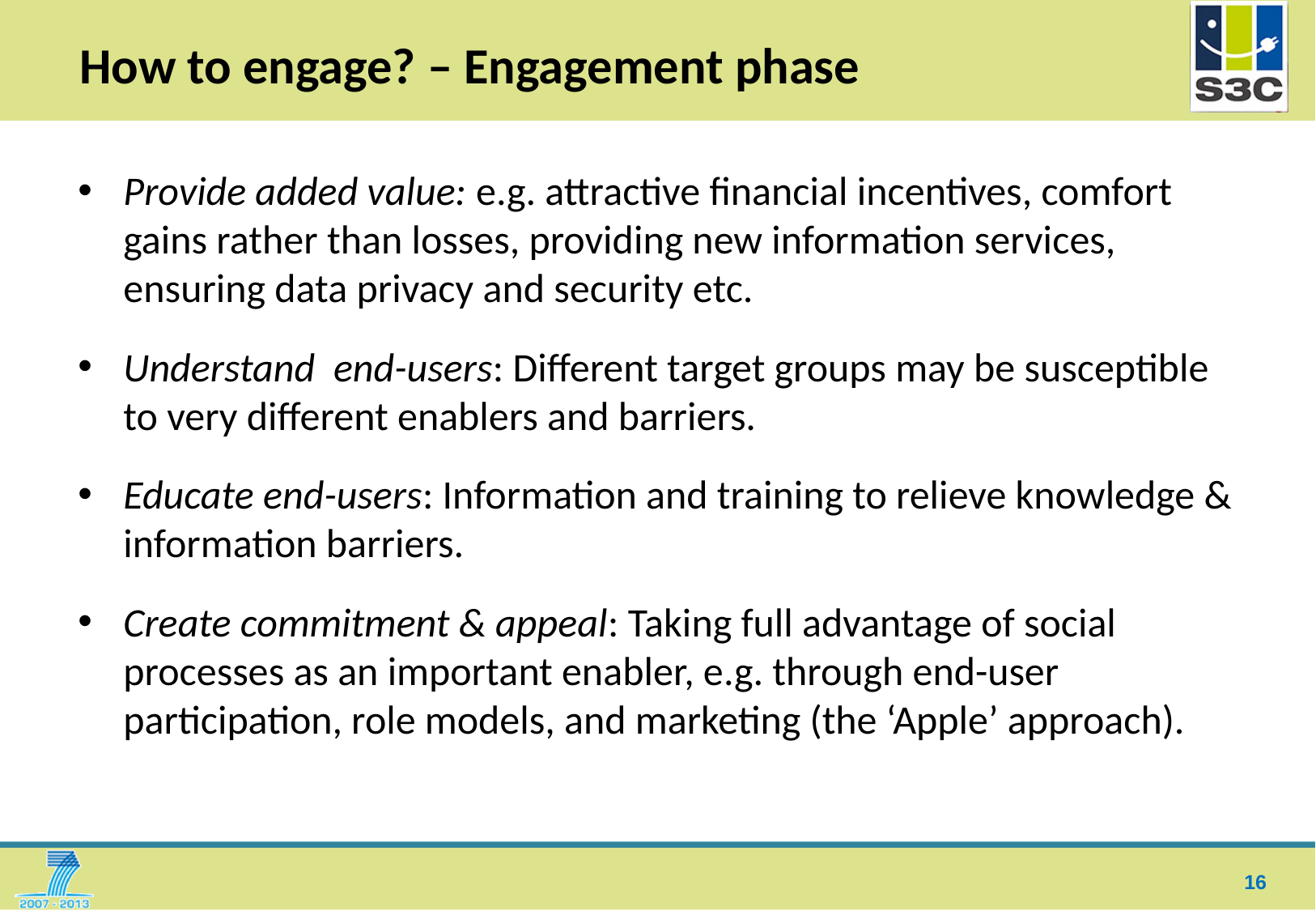

# How to engage? – Engagement phase
Provide added value: e.g. attractive financial incentives, comfort gains rather than losses, providing new information services, ensuring data privacy and security etc.
Understand  end-users: Different target groups may be susceptible to very different enablers and barriers.
Educate end-users: Information and training to relieve knowledge & information barriers.
Create commitment & appeal: Taking full advantage of social processes as an important enabler, e.g. through end-user participation, role models, and marketing (the ‘Apple’ approach).

16